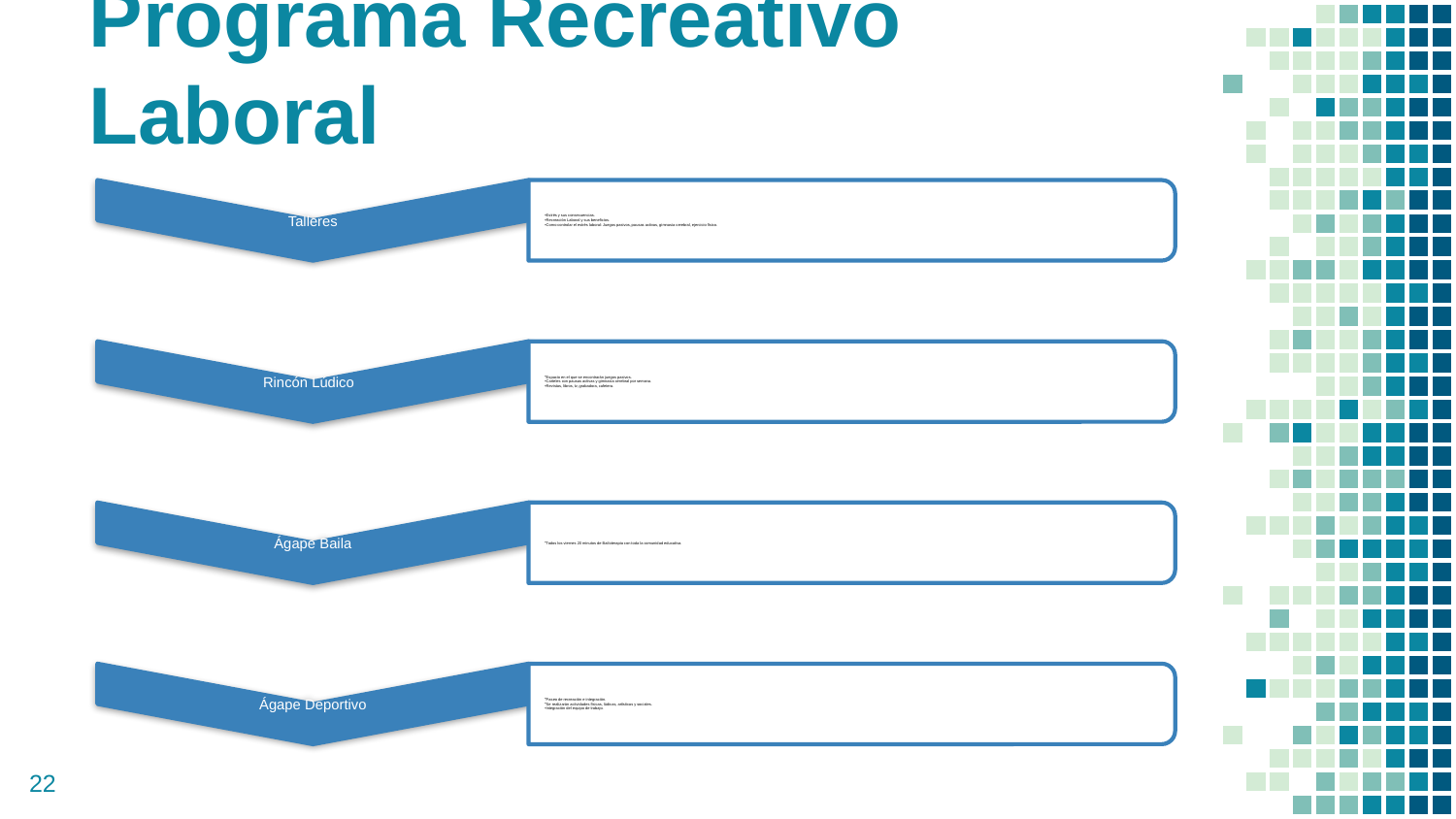

Programa Recreativo Laboral
Talleres
Estrés y sus consecuencias.
Rincón Lúdico
Espacio en el que se encontrarán juegos pasivos.
Revistas, libros, tv, grabadora, cafetera.
Ágape Baila
Todos los viernes 20 minutos de Bailoterapia con toda la comunidad educativa.
Ágape Deportivo
Paseo de recreación e integración.
Recreación Laboral y sus beneficios.
Como controlar el estrés laboral: Juegos pasivos, pausas activas, gimnasia cerebral, ejercicio físico.
Carteles con pausas activas y gimnasia cerebral por semana.
Se realizarán actividades físicas, lúdicas, artísticas y sociales.
Integración del equipo de trabajo.
22